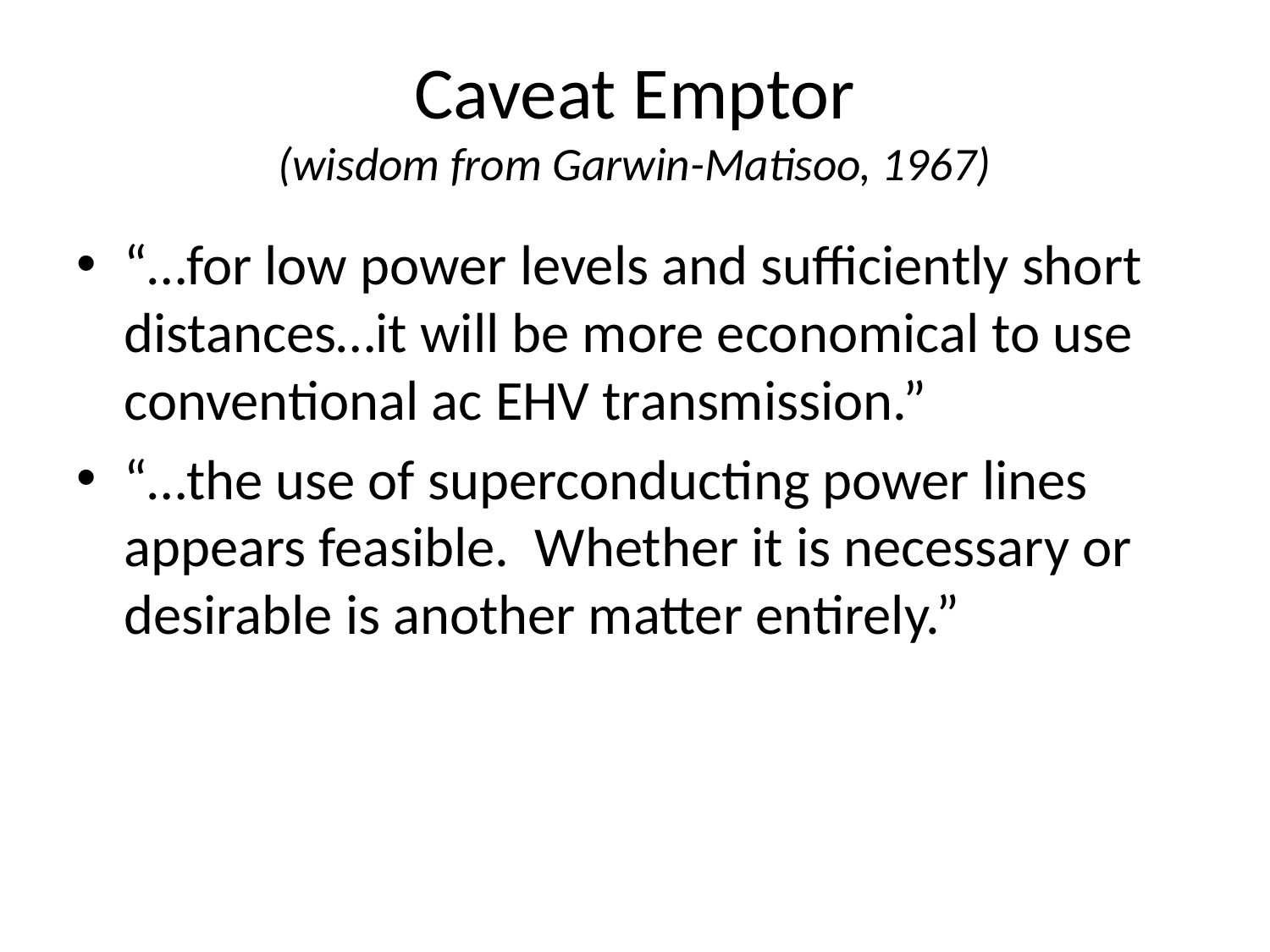

# Caveat Emptor (wisdom from Garwin-Matisoo, 1967)
“…for low power levels and sufficiently short distances…it will be more economical to use conventional ac EHV transmission.”
“…the use of superconducting power lines appears feasible.  Whether it is necessary or desirable is another matter entirely.”